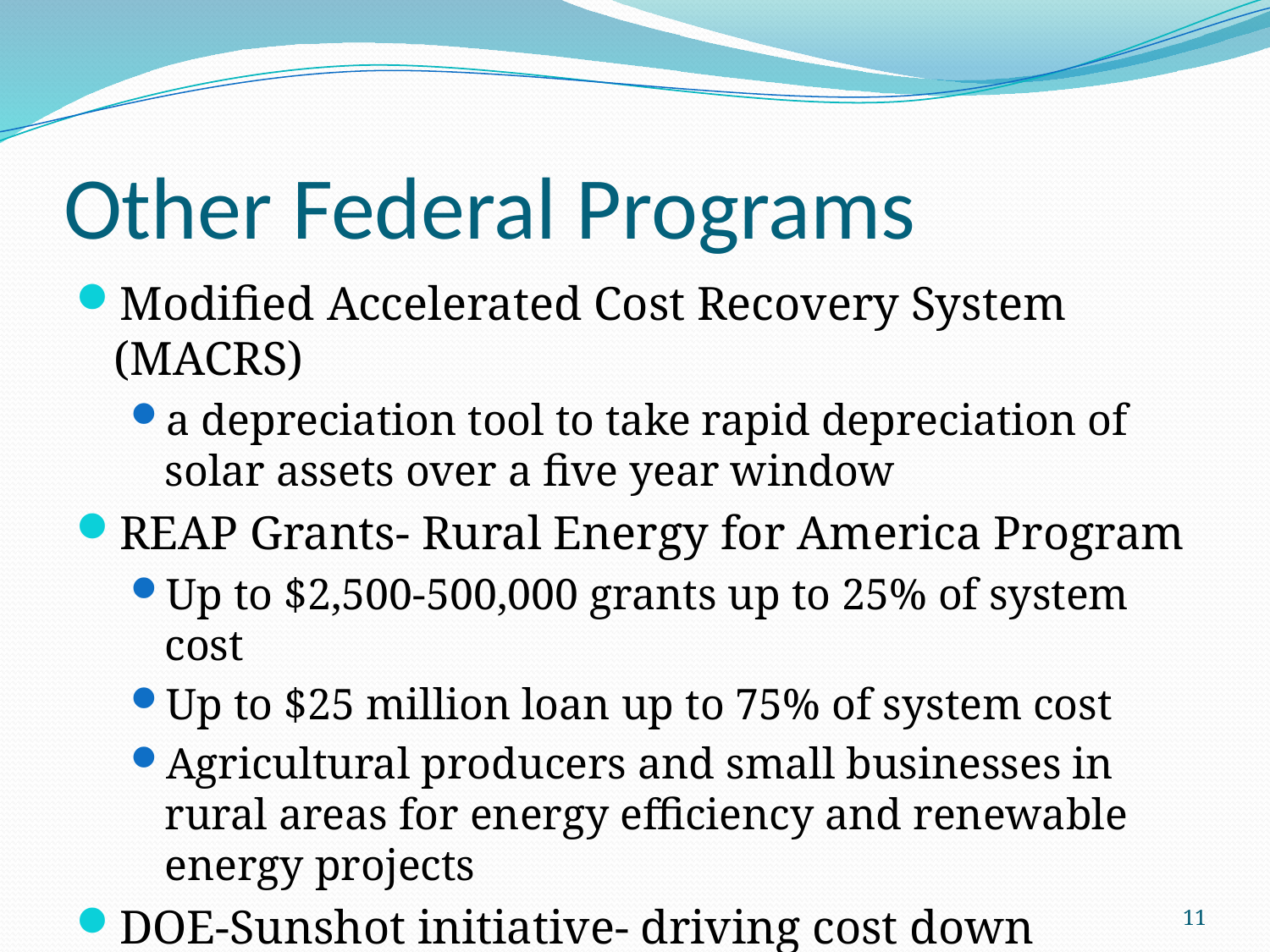

# Other Federal Programs
Modified Accelerated Cost Recovery System (MACRS)
a depreciation tool to take rapid depreciation of solar assets over a five year window
REAP Grants- Rural Energy for America Program
Up to $2,500-500,000 grants up to 25% of system cost
Up to $25 million loan up to 75% of system cost
Agricultural producers and small businesses in rural areas for energy efficiency and renewable energy projects
DOE-Sunshot initiative- driving cost down
11